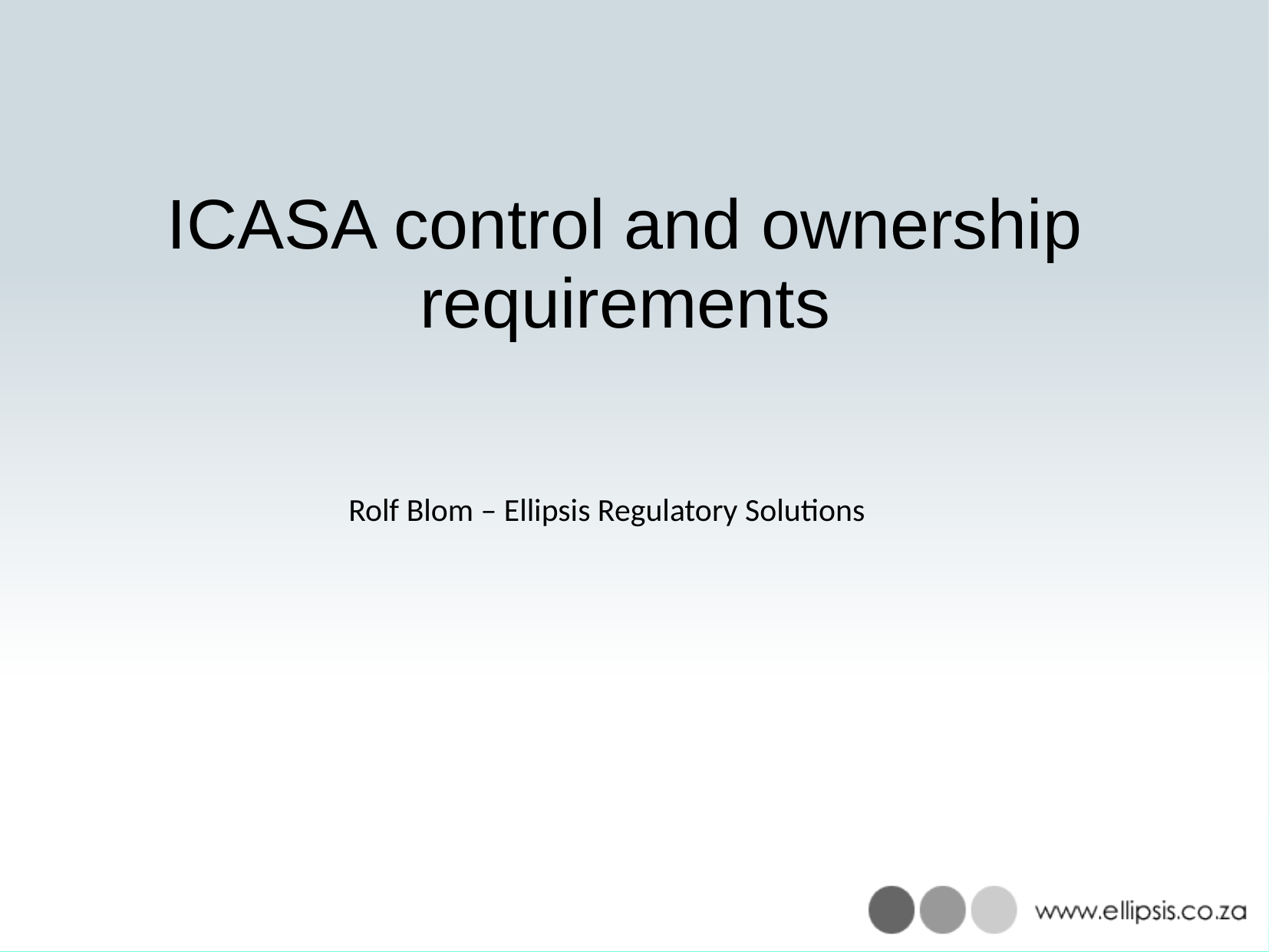

# ICASA control and ownership requirements
Rolf Blom – Ellipsis Regulatory Solutions